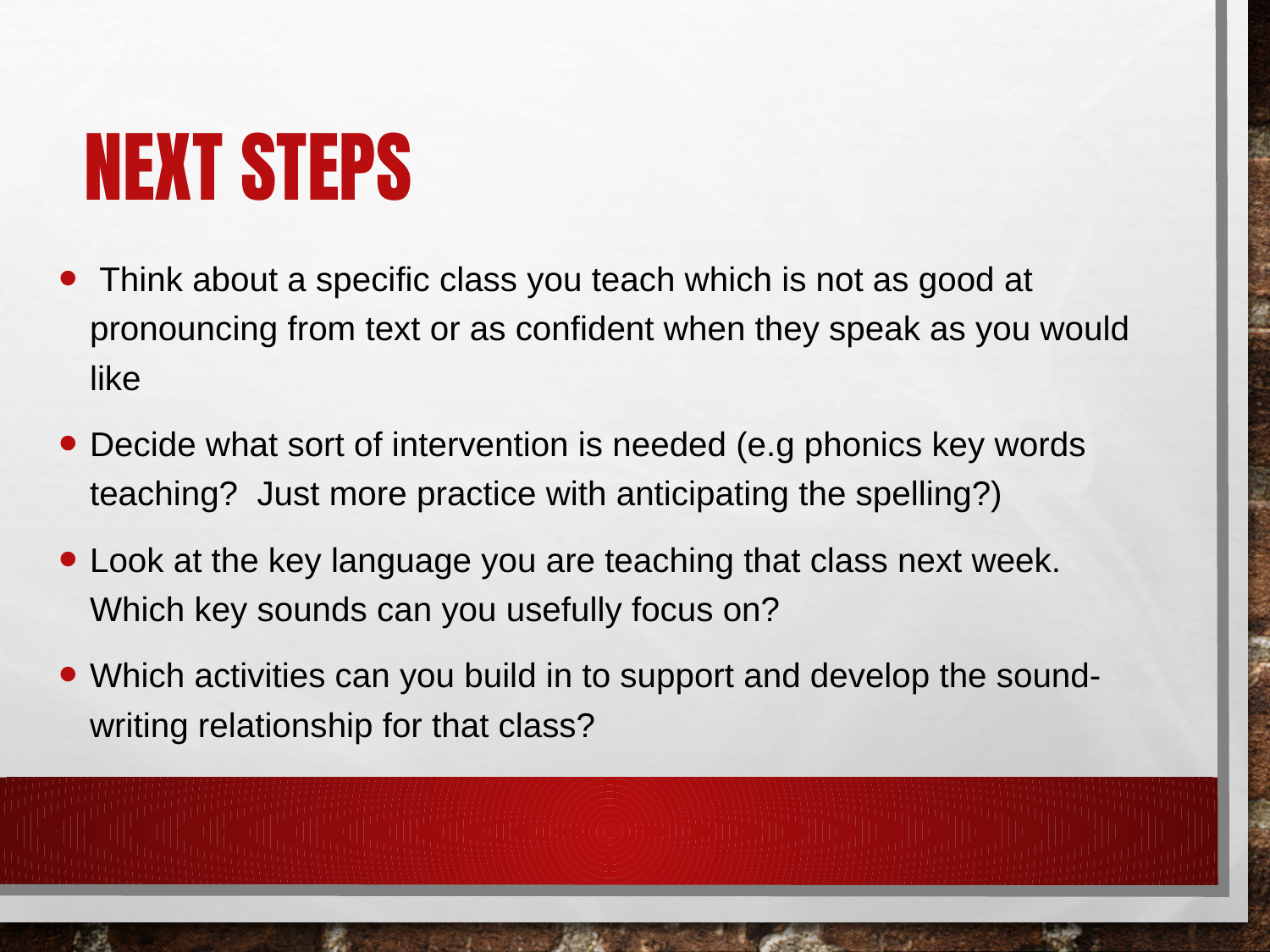

# Next Steps
 Think about a specific class you teach which is not as good at pronouncing from text or as confident when they speak as you would like
Decide what sort of intervention is needed (e.g phonics key words teaching?  Just more practice with anticipating the spelling?)
Look at the key language you are teaching that class next week.  Which key sounds can you usefully focus on?
Which activities can you build in to support and develop the sound-writing relationship for that class?